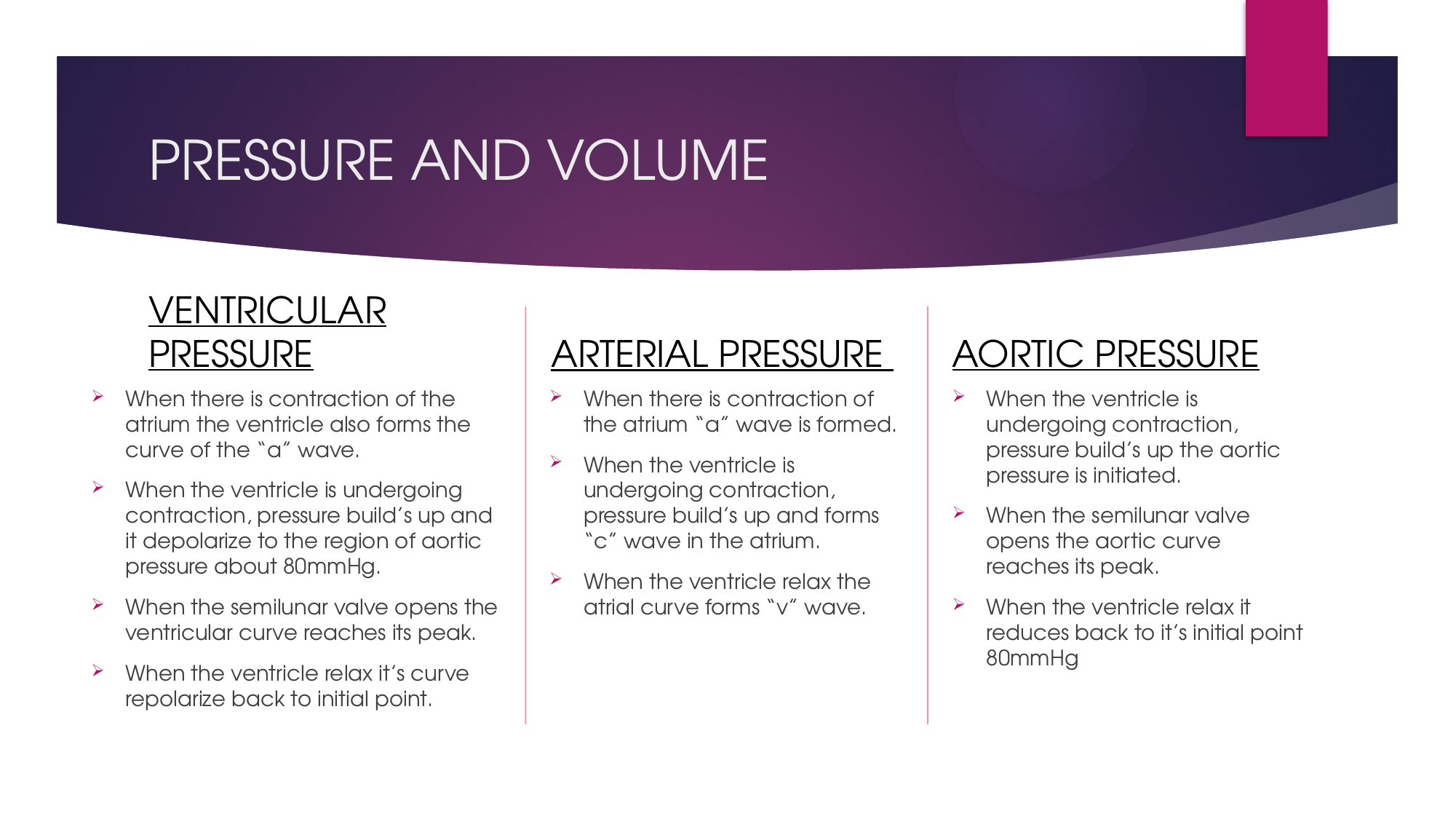

# PRESSURE AND VOLUME
ARTERIAL PRESSURE
AORTIC PRESSURE
VENTRICULAR PRESSURE
When the ventricle is undergoing contraction, pressure build’s up the aortic pressure is initiated.
When the semilunar valve opens the aortic curve reaches its peak.
When the ventricle relax it reduces back to it’s initial point 80mmHg
When there is contraction of the atrium “a” wave is formed.
When the ventricle is undergoing contraction, pressure build’s up and forms “c” wave in the atrium.
When the ventricle relax the atrial curve forms “v” wave.
When there is contraction of the atrium the ventricle also forms the curve of the “a” wave.
When the ventricle is undergoing contraction, pressure build’s up and it depolarize to the region of aortic pressure about 80mmHg.
When the semilunar valve opens the ventricular curve reaches its peak.
When the ventricle relax it’s curve repolarize back to initial point.